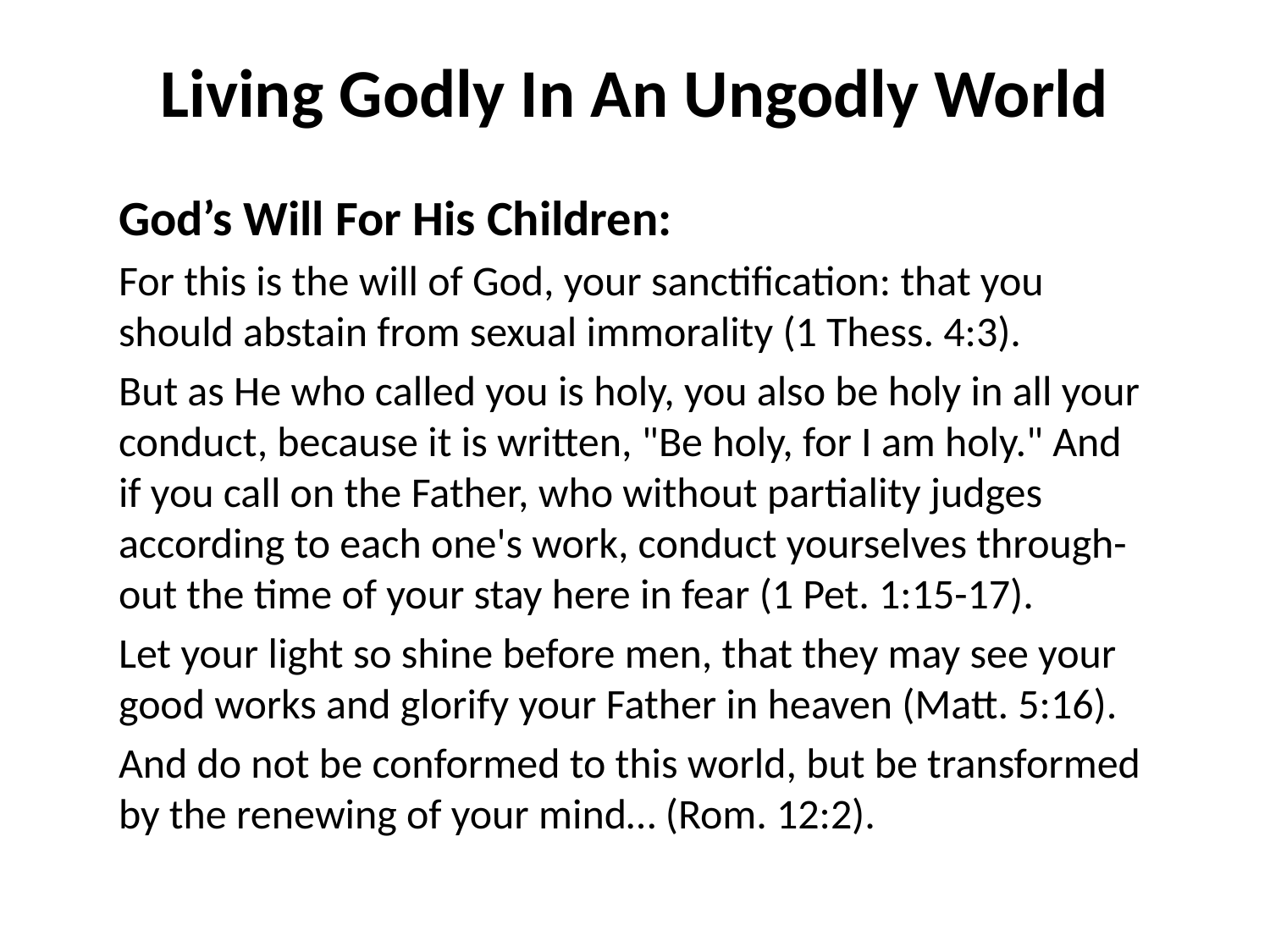

# Living Godly In An Ungodly World
God’s Will For His Children:
For this is the will of God, your sanctification: that you should abstain from sexual immorality (1 Thess. 4:3).
But as He who called you is holy, you also be holy in all your conduct, because it is written, "Be holy, for I am holy." And if you call on the Father, who without partiality judges according to each one's work, conduct yourselves through-out the time of your stay here in fear (1 Pet. 1:15-17).
Let your light so shine before men, that they may see your good works and glorify your Father in heaven (Matt. 5:16).
And do not be conformed to this world, but be transformed by the renewing of your mind… (Rom. 12:2).